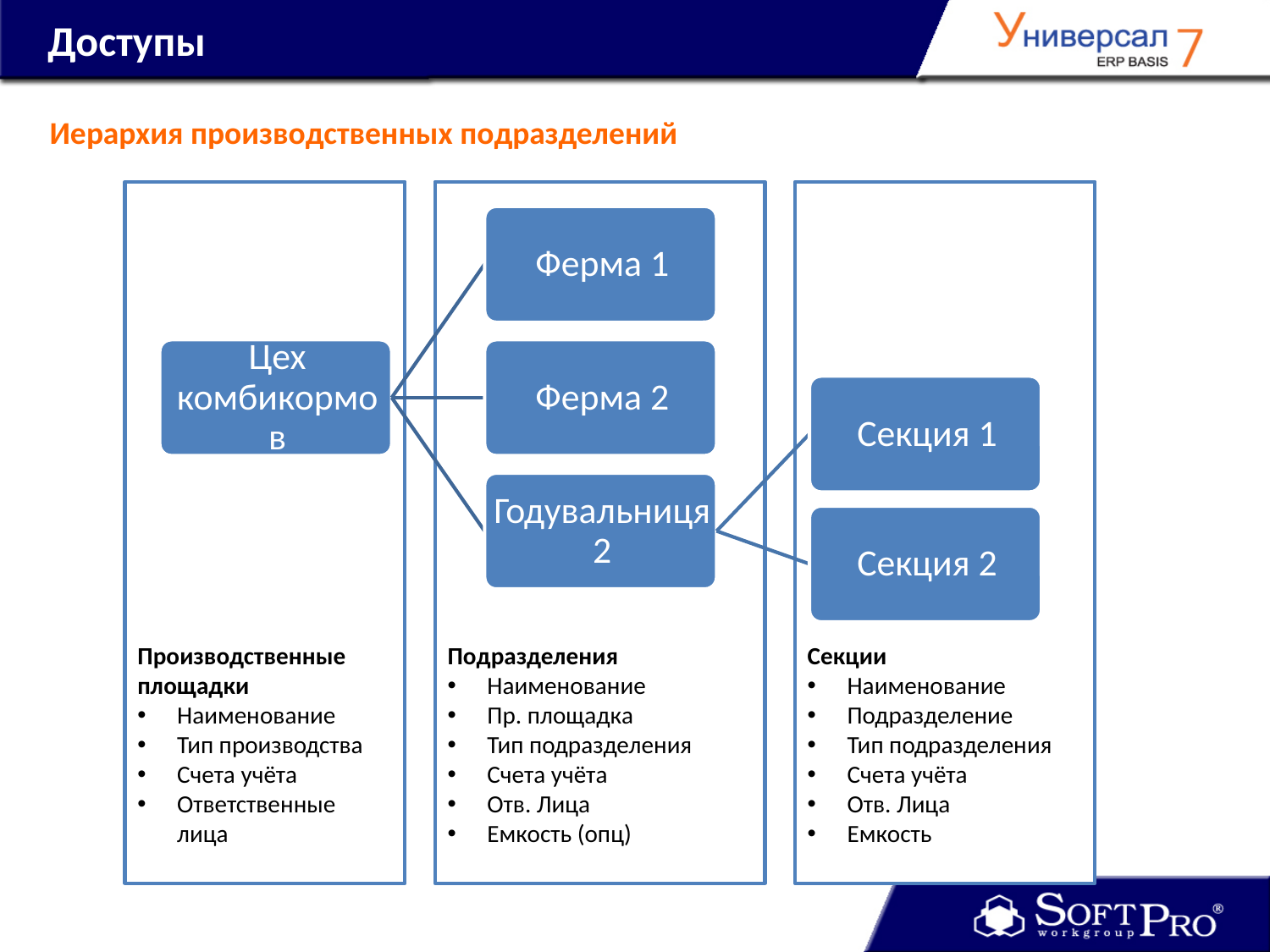

# Доступы
Иерархия производственных подразделений
Производственные площадки
Наименование
Тип производства
Счета учёта
Ответственные  лица

Подразделения
Наименование
Пр. площадка
Тип подразделения
Счета учёта
Отв. Лица
Емкость (опц)

Секции
Наименование
Подразделение
Тип подразделения
Счета учёта
Отв. Лица
Емкость

Цех комбикормов

Ферма 1

Ферма 2

Годувальниця 2

Секция 1

Секция 2